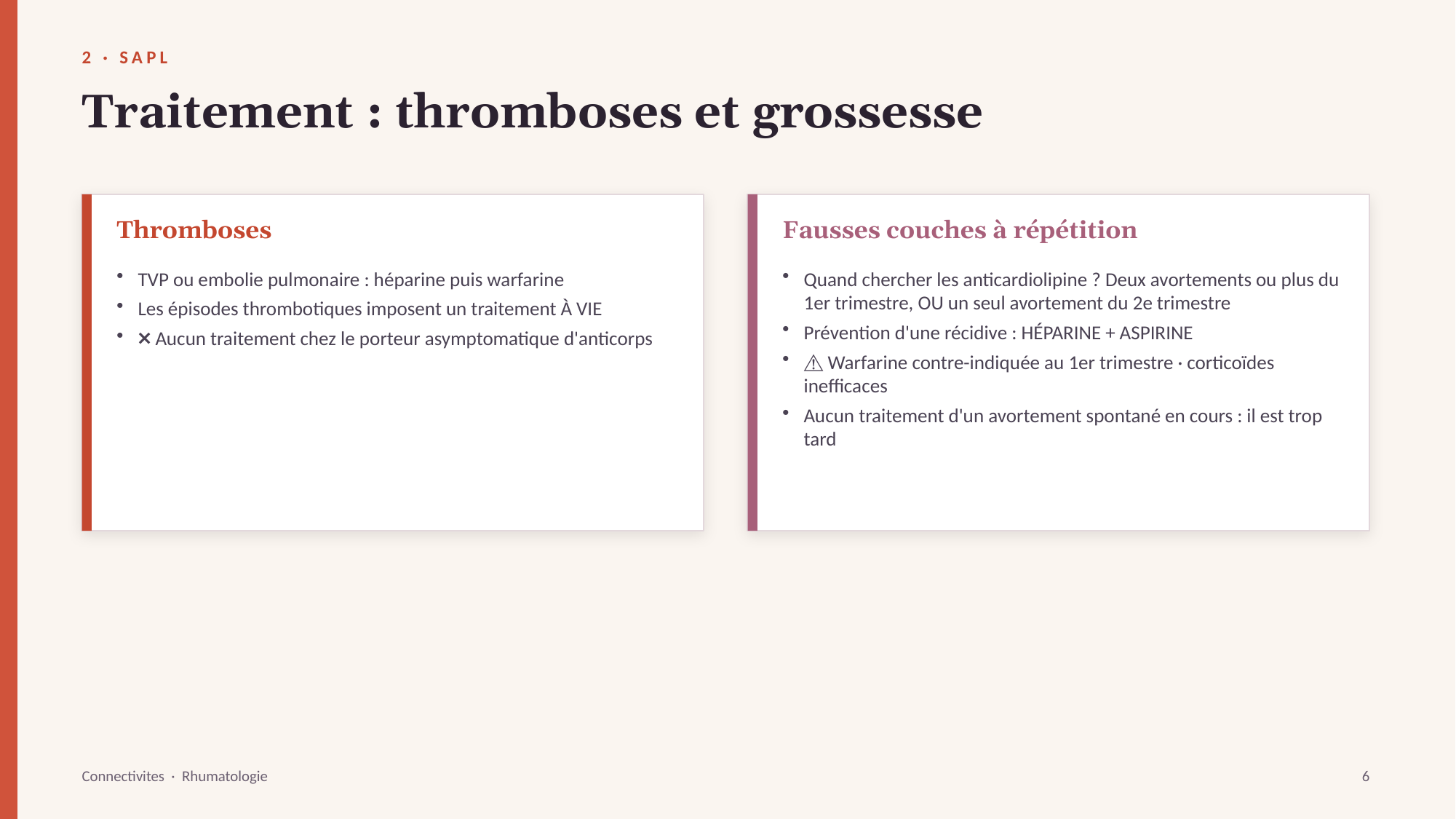

2 · SAPL
Traitement : thromboses et grossesse

Thromboses
Fausses couches à répétition
TVP ou embolie pulmonaire : héparine puis warfarine
Les épisodes thrombotiques imposent un traitement À VIE
❌ Aucun traitement chez le porteur asymptomatique d'anticorps
Quand chercher les anticardiolipine ? Deux avortements ou plus du 1er trimestre, OU un seul avortement du 2e trimestre
Prévention d'une récidive : HÉPARINE + ASPIRINE
⚠️ Warfarine contre-indiquée au 1er trimestre · corticoïdes inefficaces
Aucun traitement d'un avortement spontané en cours : il est trop tard
Connectivites  ·  Rhumatologie
6